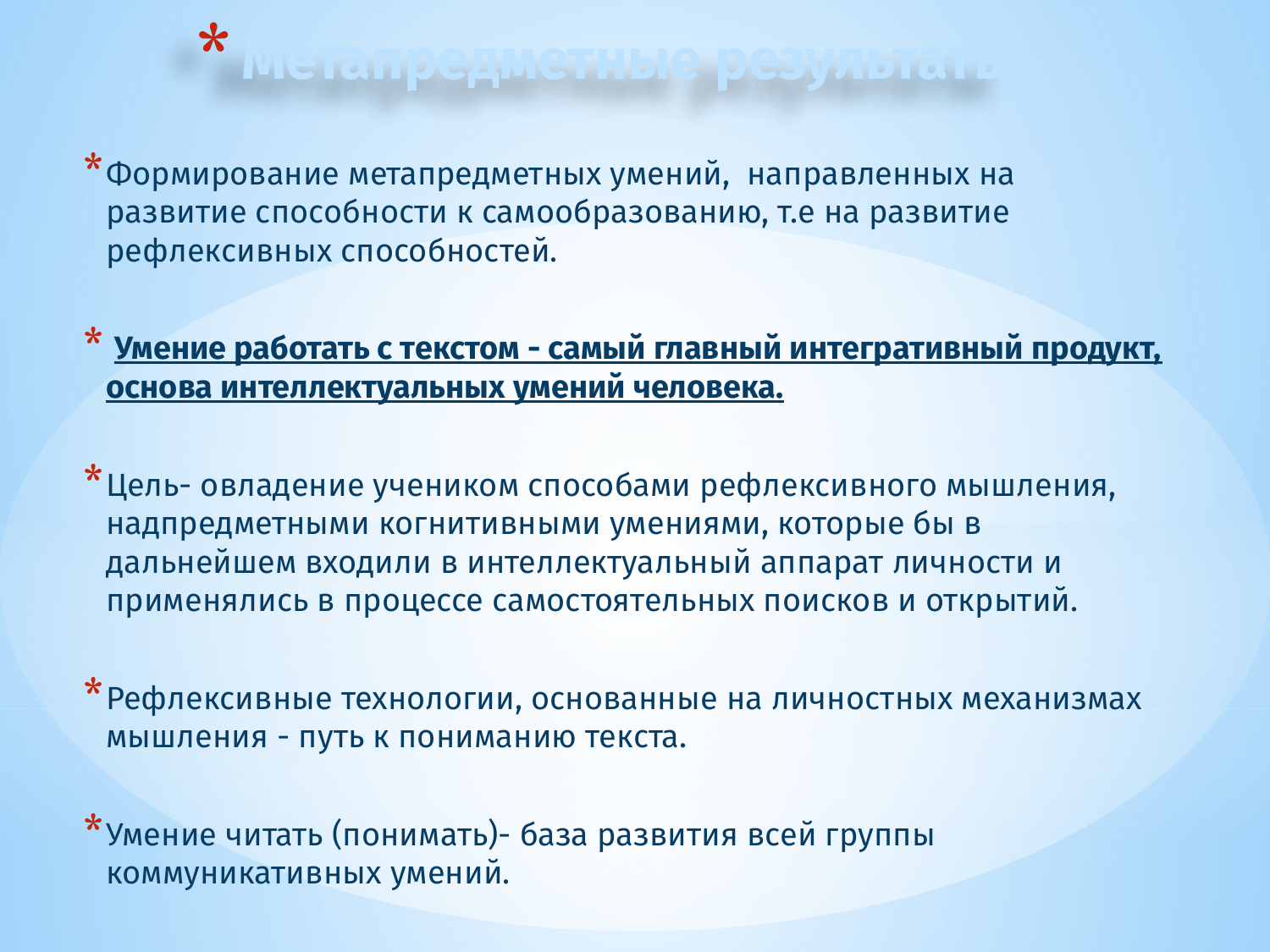

# Метапредметные результаты
Формирование метапредметных умений,  направленных на развитие способности к самообразованию, т.е на развитие рефлексивных способностей.

 Умение работать с текстом - самый главный интегративный продукт, основа интеллектуальных умений человека.

Цель- овладение учеником способами рефлексивного мышления, надпредметными когнитивными умениями, которые бы в дальнейшем входили в интеллектуальный аппарат личности и применялись в процессе самостоятельных поисков и открытий.

Рефлексивные технологии, основанные на личностных механизмах мышления - путь к пониманию текста.

Умение читать (понимать)- база развития всей группы коммуникативных умений.